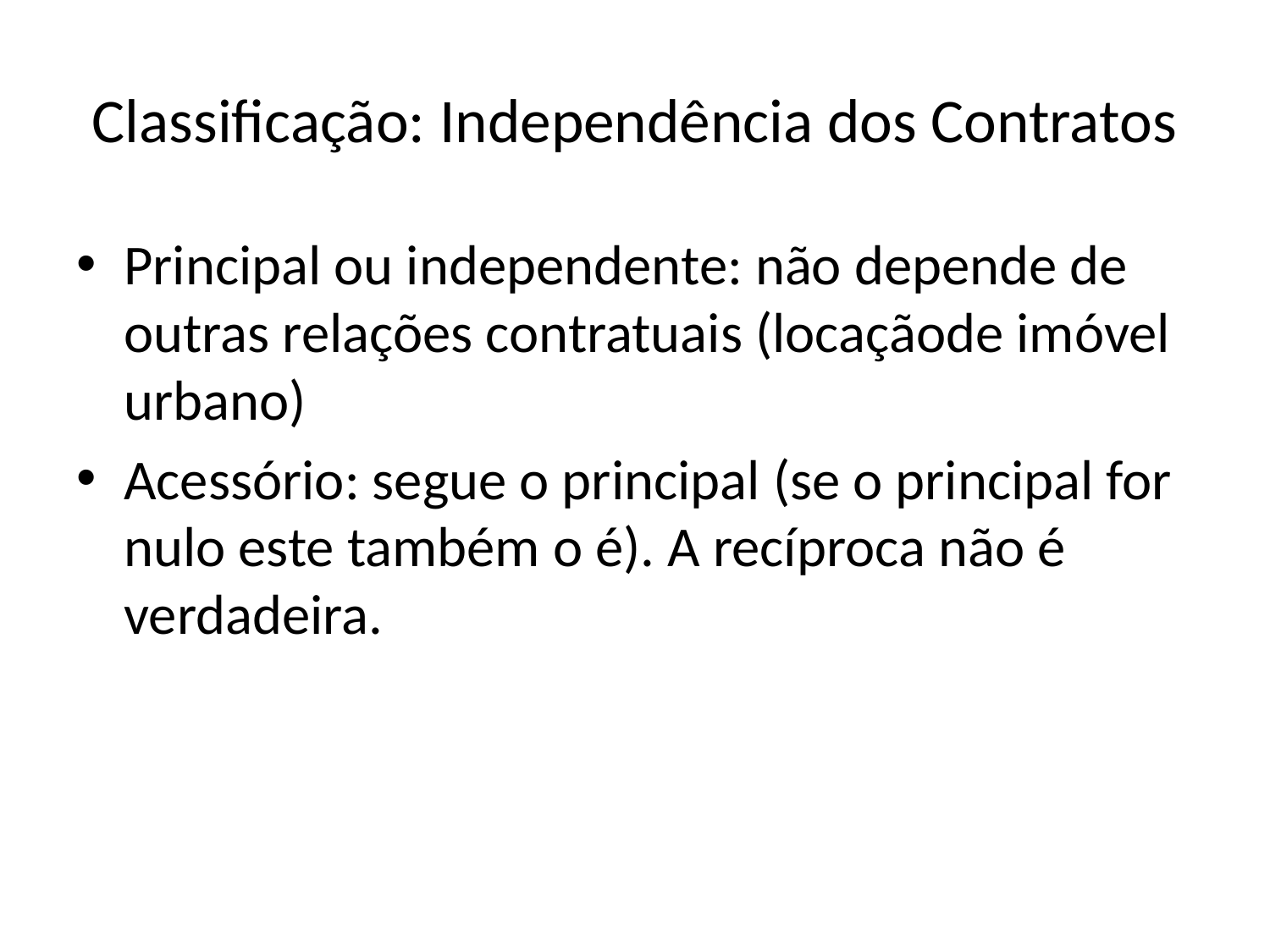

# Classificação: Independência dos Contratos
Principal ou independente: não depende de outras relações contratuais (locaçãode imóvel urbano)
Acessório: segue o principal (se o principal for nulo este também o é). A recíproca não é verdadeira.